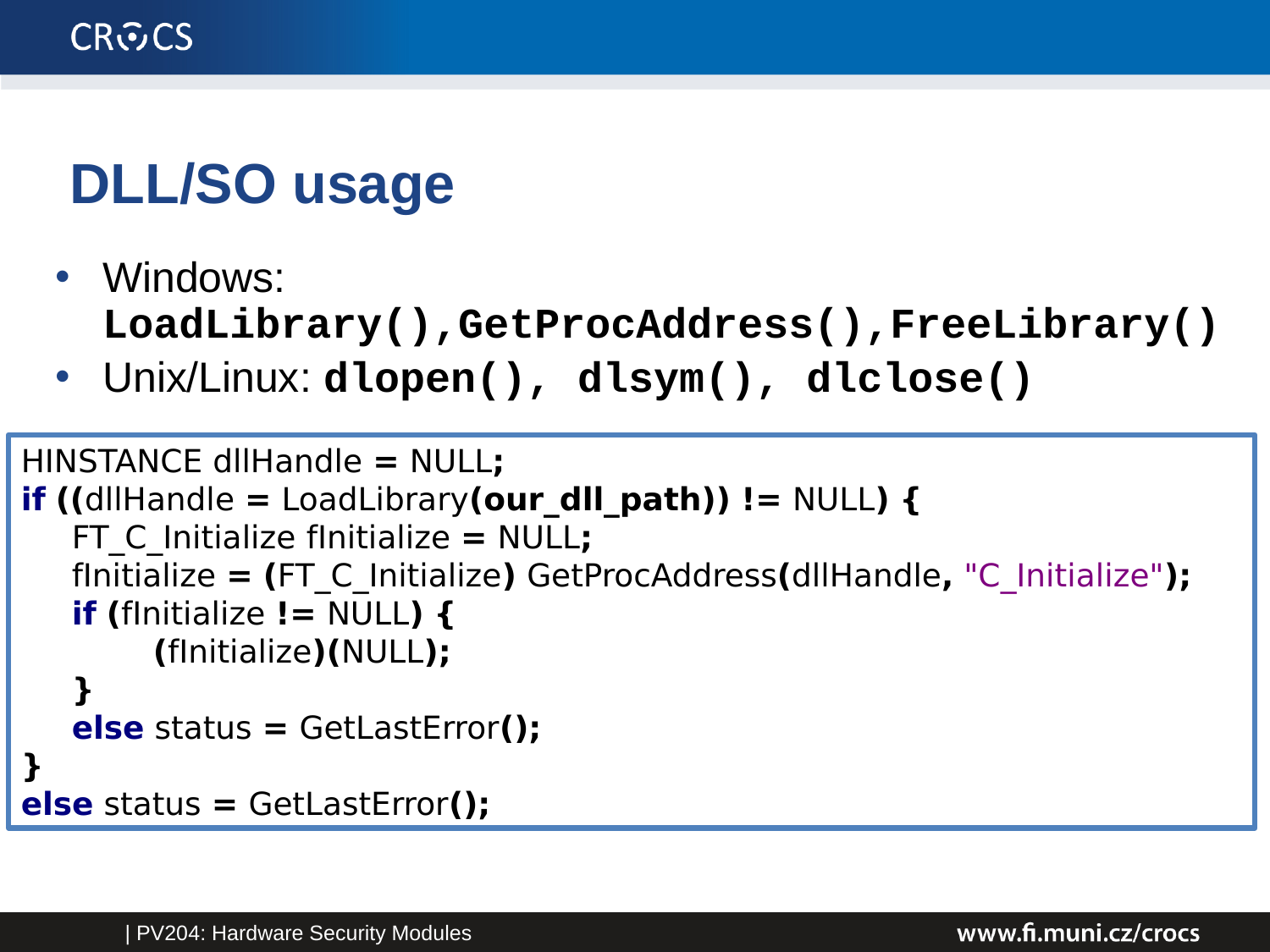

# DLL/SO usage
Windows: LoadLibrary(),GetProcAddress(),FreeLibrary()
Unix/Linux: dlopen(), dlsym(), dlclose()

HINSTANCE dllHandle = NULL;
if ((dllHandle = LoadLibrary(our_dll_path)) != NULL) {
     FT_C_Initialize fInitialize = NULL;
     fInitialize = (FT_C_Initialize) GetProcAddress(dllHandle, "C_Initialize");
     if (fInitialize != NULL) {
             (fInitialize)(NULL);
     }
     else status = GetLastError();
}
else status = GetLastError();
| PV204: Hardware Security Modules